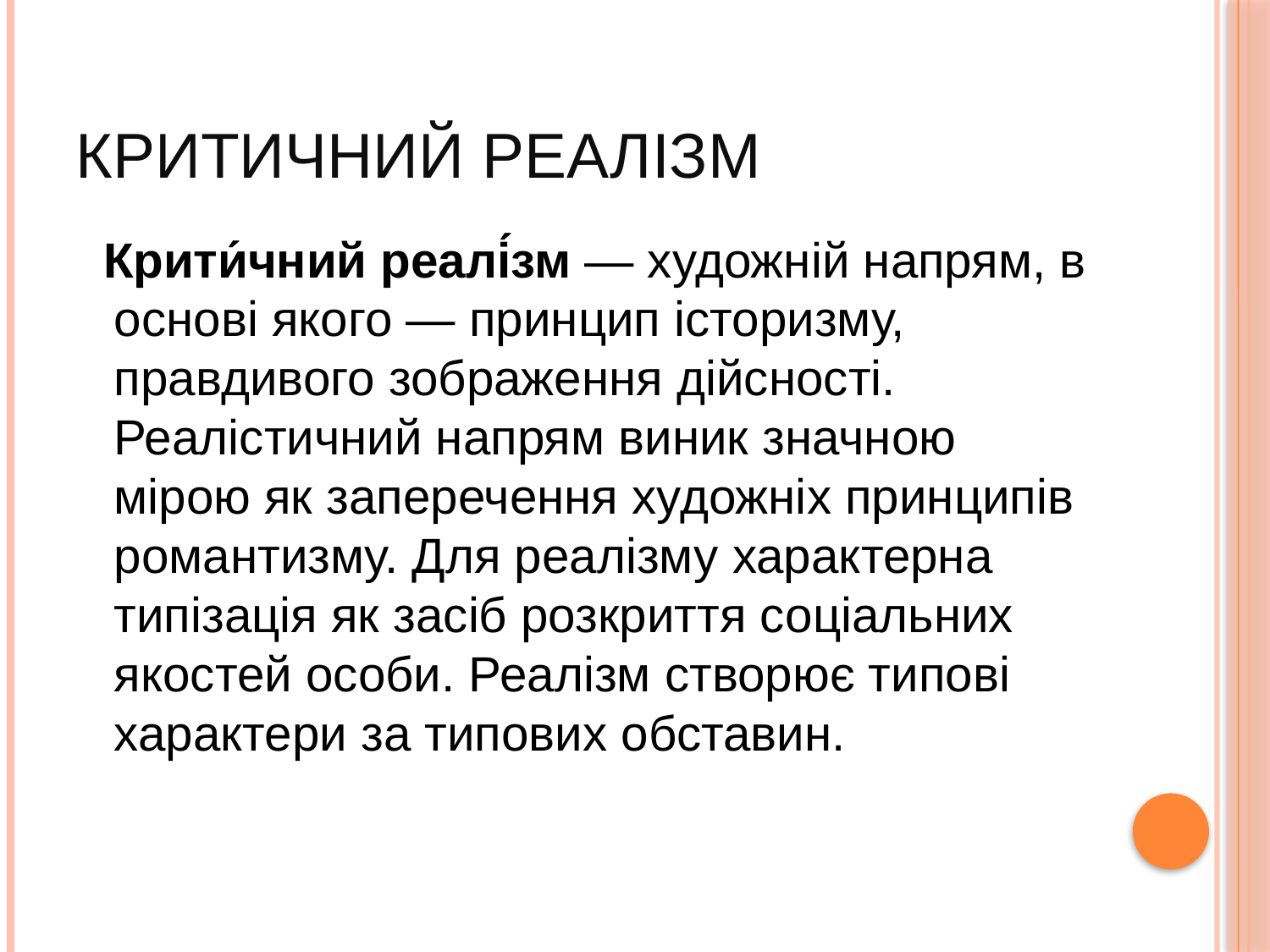

# Критичний реалізм
  Крити́чний реалі́зм — художній напрям, в основі якого — принцип історизму, правдивого зображення дійсності. Реалістичний напрям виник значною мірою як заперечення художніх принципів романтизму. Для реалізму характерна типізація як засіб розкриття соціальних якостей особи. Реалізм створює типові характери за типових обставин.